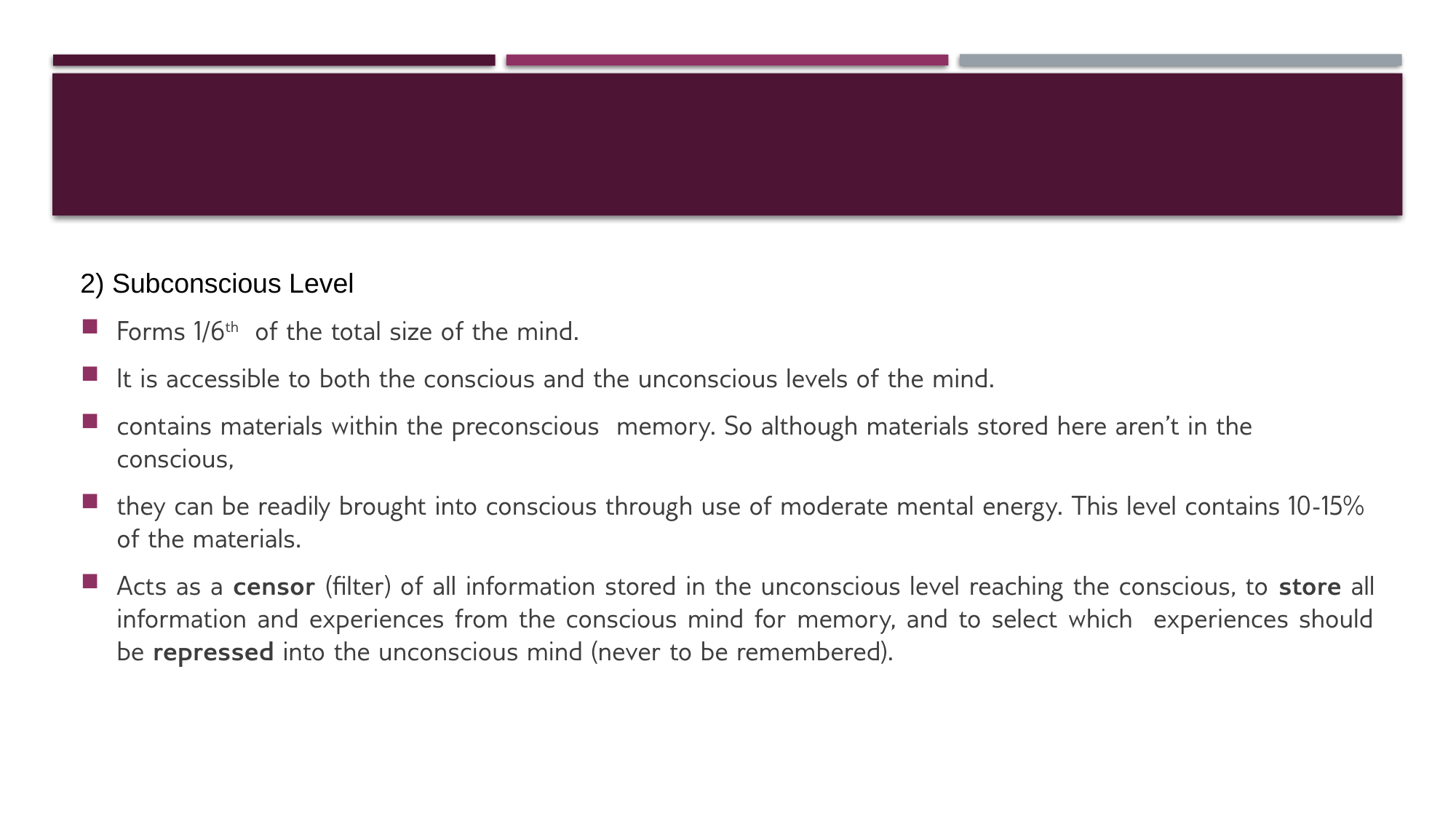

#
2) Subconscious Level
Forms 1/6th  of the total size of the mind.
It is accessible to both the conscious and the unconscious levels of the mind.
contains materials within the preconscious  memory. So although materials stored here aren’t in the conscious,
they can be readily brought into conscious through use of moderate mental energy. This level contains 10-15% of the materials.
Acts as a censor (filter) of all information stored in the unconscious level reaching the conscious, to store all information and experiences from the conscious mind for memory, and to select which  experiences should be repressed into the unconscious mind (never to be remembered).